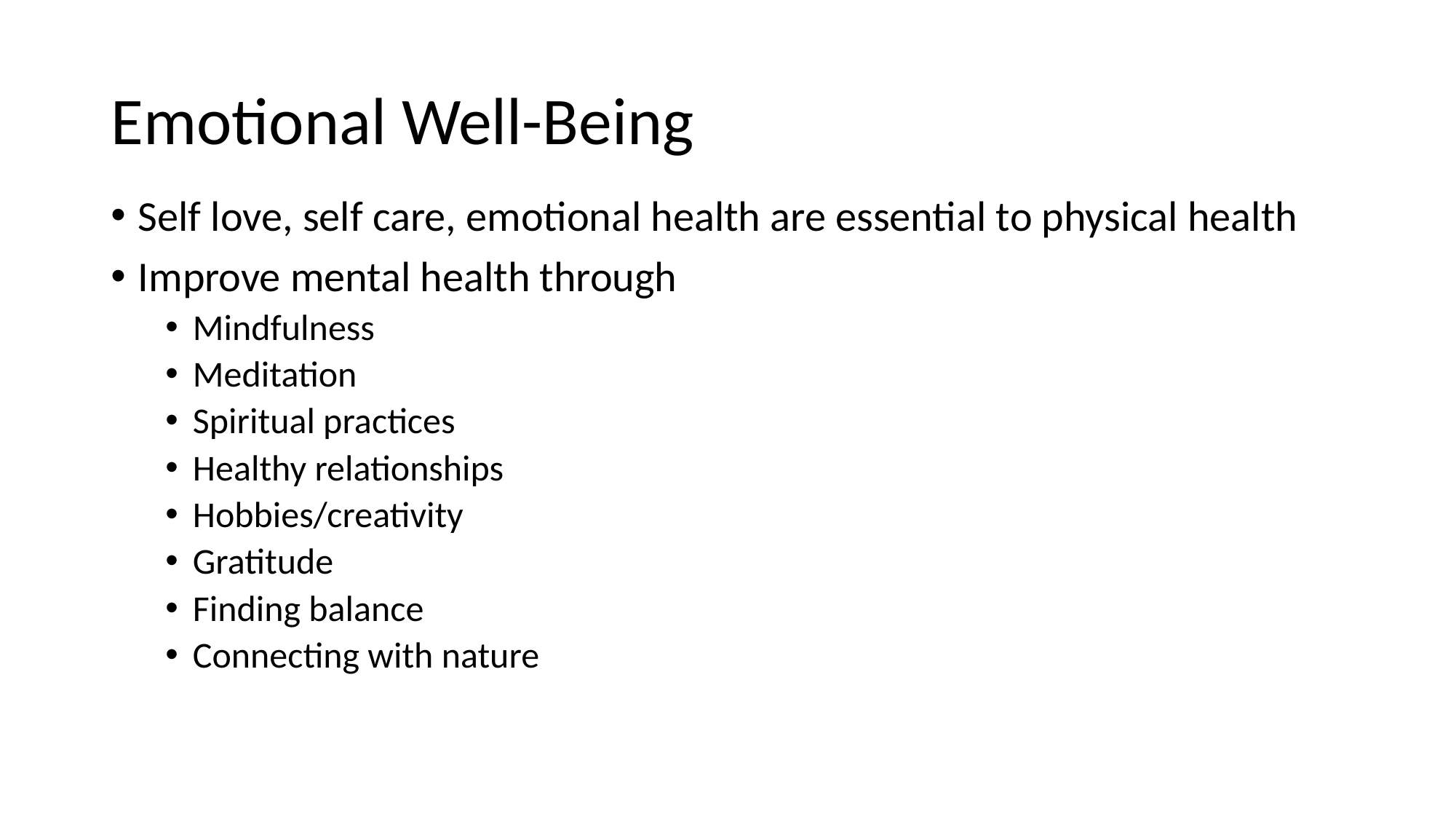

# Emotional Well-Being
Self love, self care, emotional health are essential to physical health
Improve mental health through
Mindfulness
Meditation
Spiritual practices
Healthy relationships
Hobbies/creativity
Gratitude
Finding balance
Connecting with nature